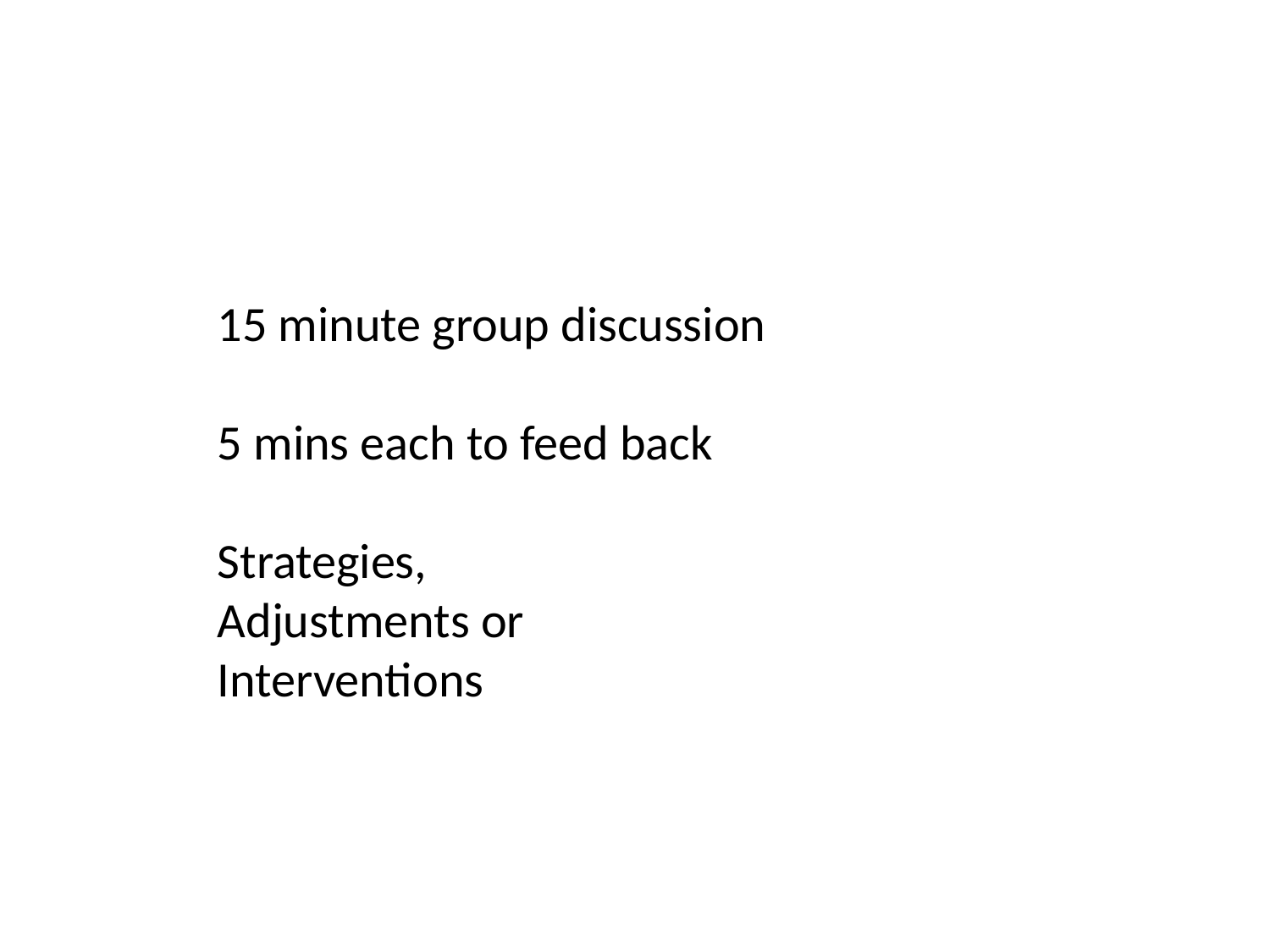

#
15 minute group discussion

5 mins each to feed back

Strategies,
Adjustments or
Interventions